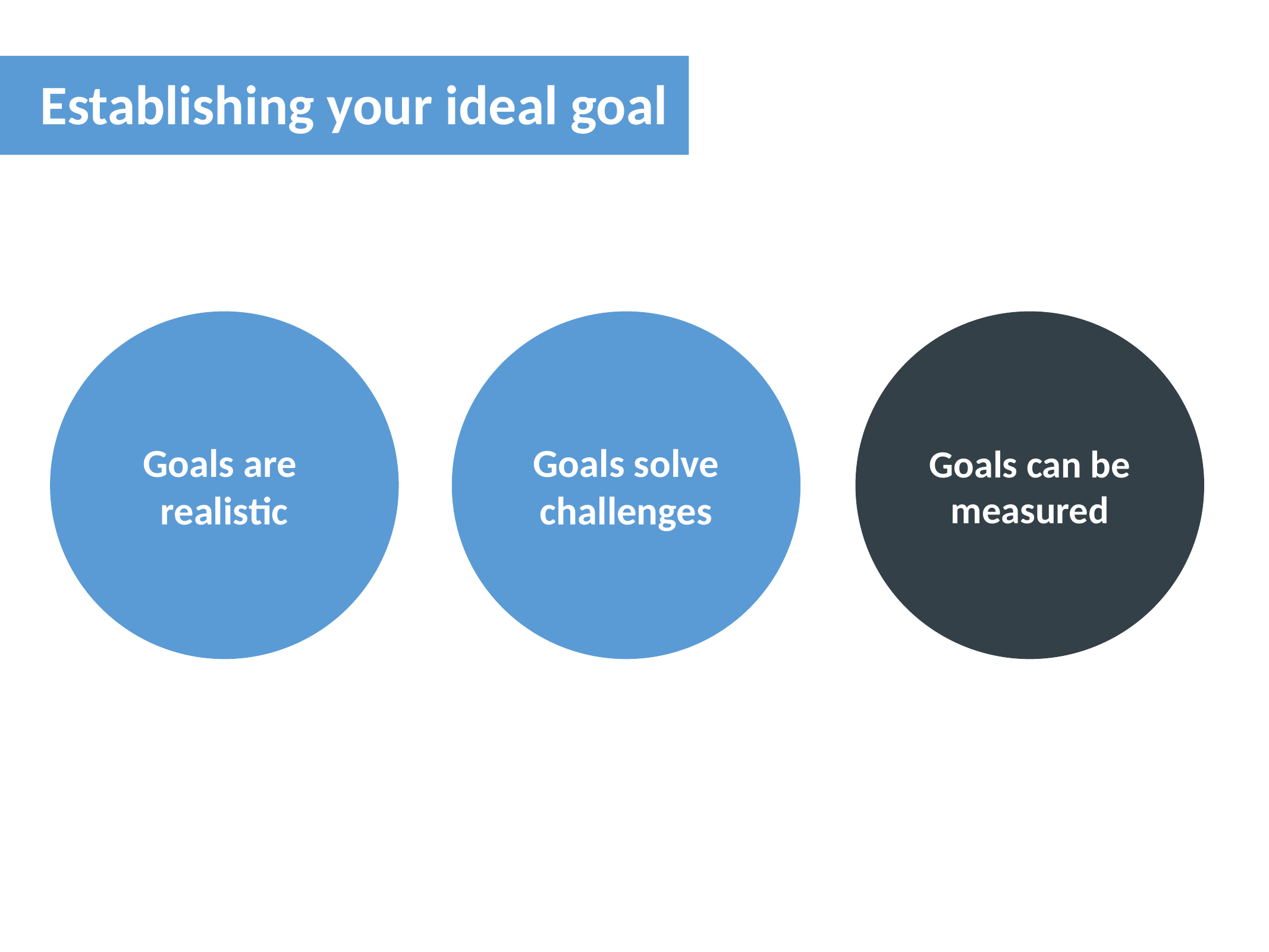

Establishing Your Ideal Goal
Establishing your ideal goal
Goals are
realistic
Goals solve
challenges
Goals can be measured